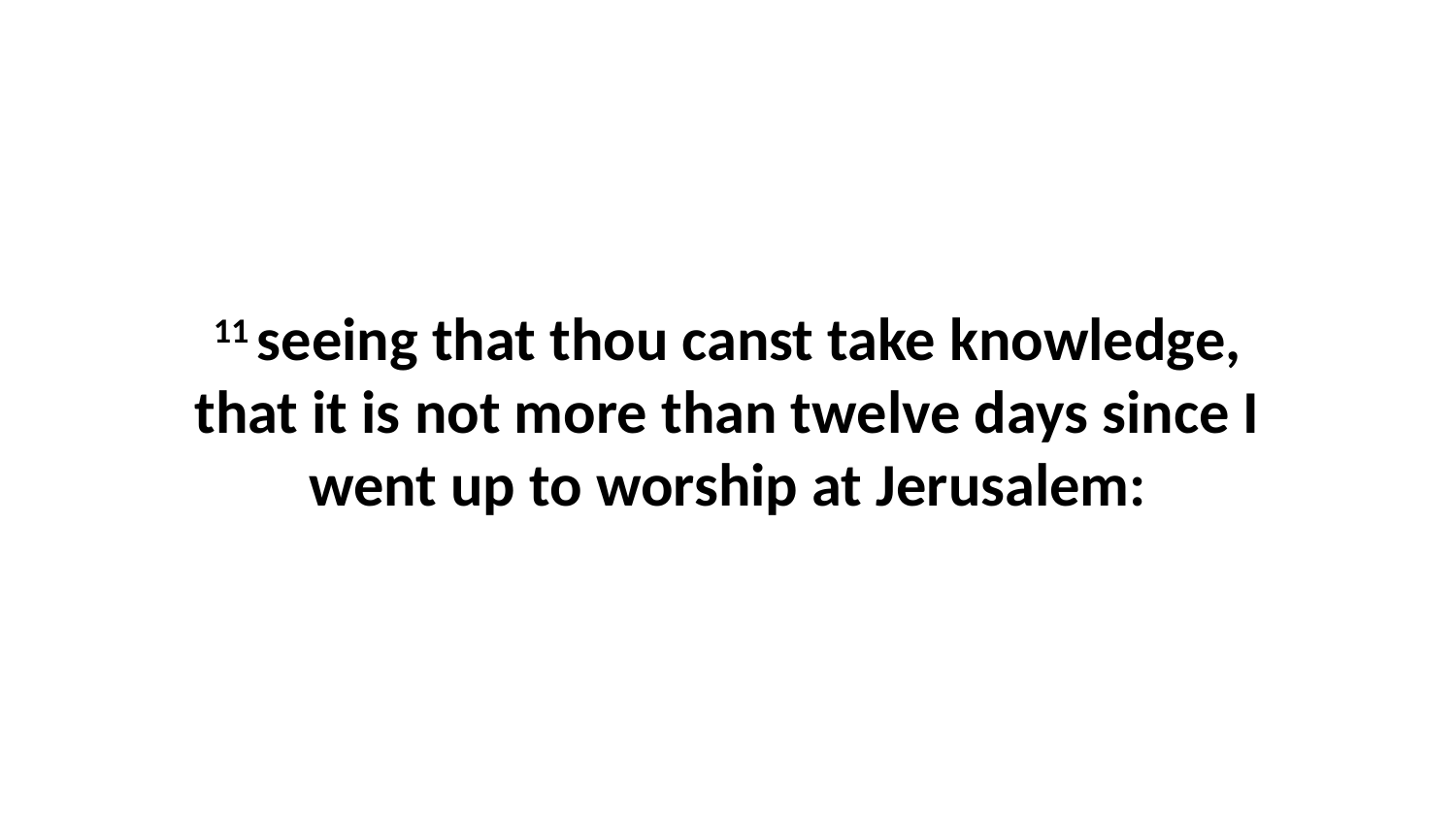

11 seeing that thou canst take knowledge, that it is not more than twelve days since I went up to worship at Jerusalem: